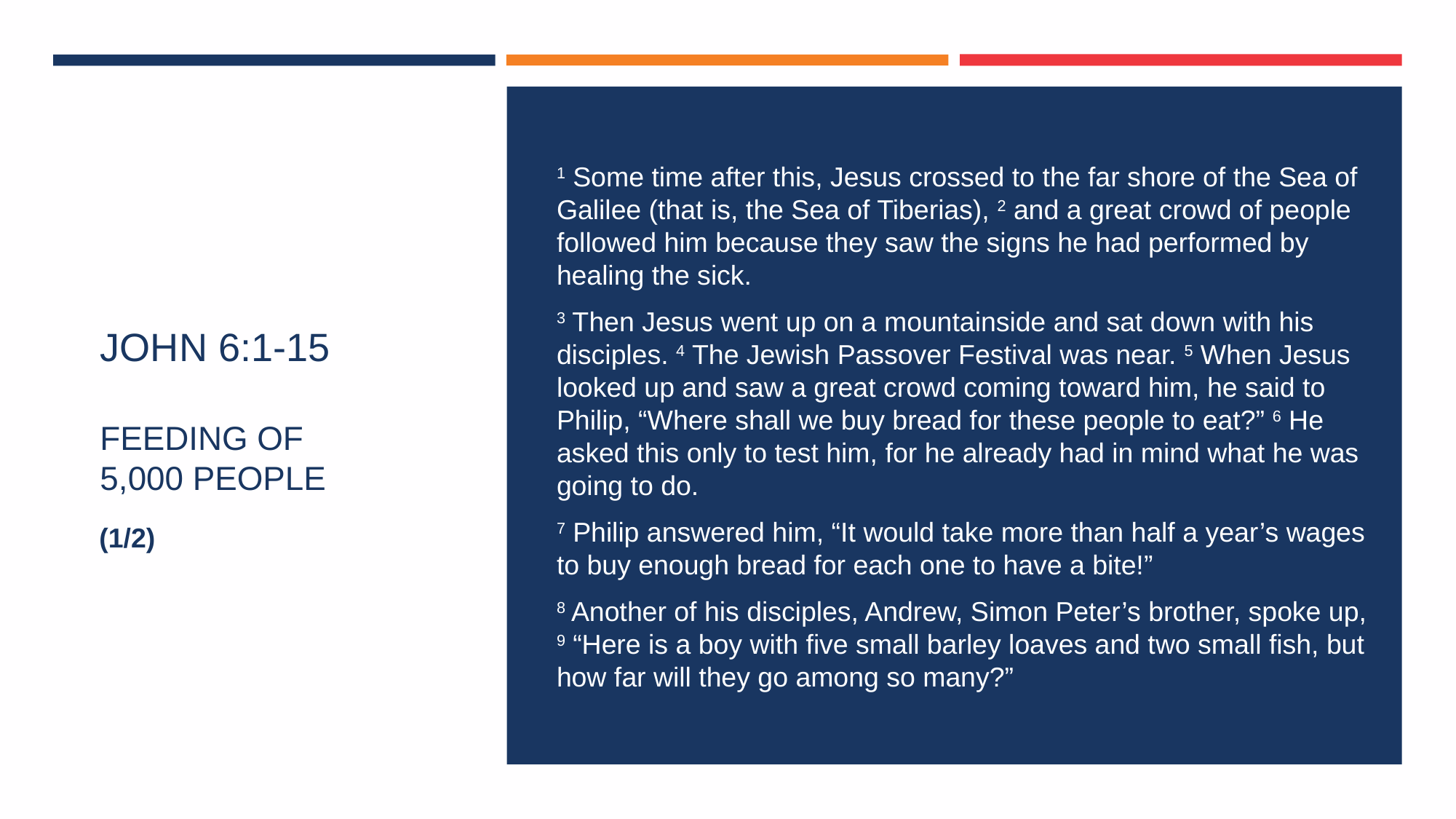

1 Some time after this, Jesus crossed to the far shore of the Sea of Galilee (that is, the Sea of Tiberias), 2 and a great crowd of people followed him because they saw the signs he had performed by healing the sick.
3 Then Jesus went up on a mountainside and sat down with his disciples. 4 The Jewish Passover Festival was near. 5 When Jesus looked up and saw a great crowd coming toward him, he said to Philip, “Where shall we buy bread for these people to eat?” 6 He asked this only to test him, for he already had in mind what he was going to do.
7 Philip answered him, “It would take more than half a year’s wages to buy enough bread for each one to have a bite!”
8 Another of his disciples, Andrew, Simon Peter’s brother, spoke up, 9 “Here is a boy with five small barley loaves and two small fish, but how far will they go among so many?”
# JOHN 6:1-15 FEEDING OF 5,000 PEOPLE
(1/2)